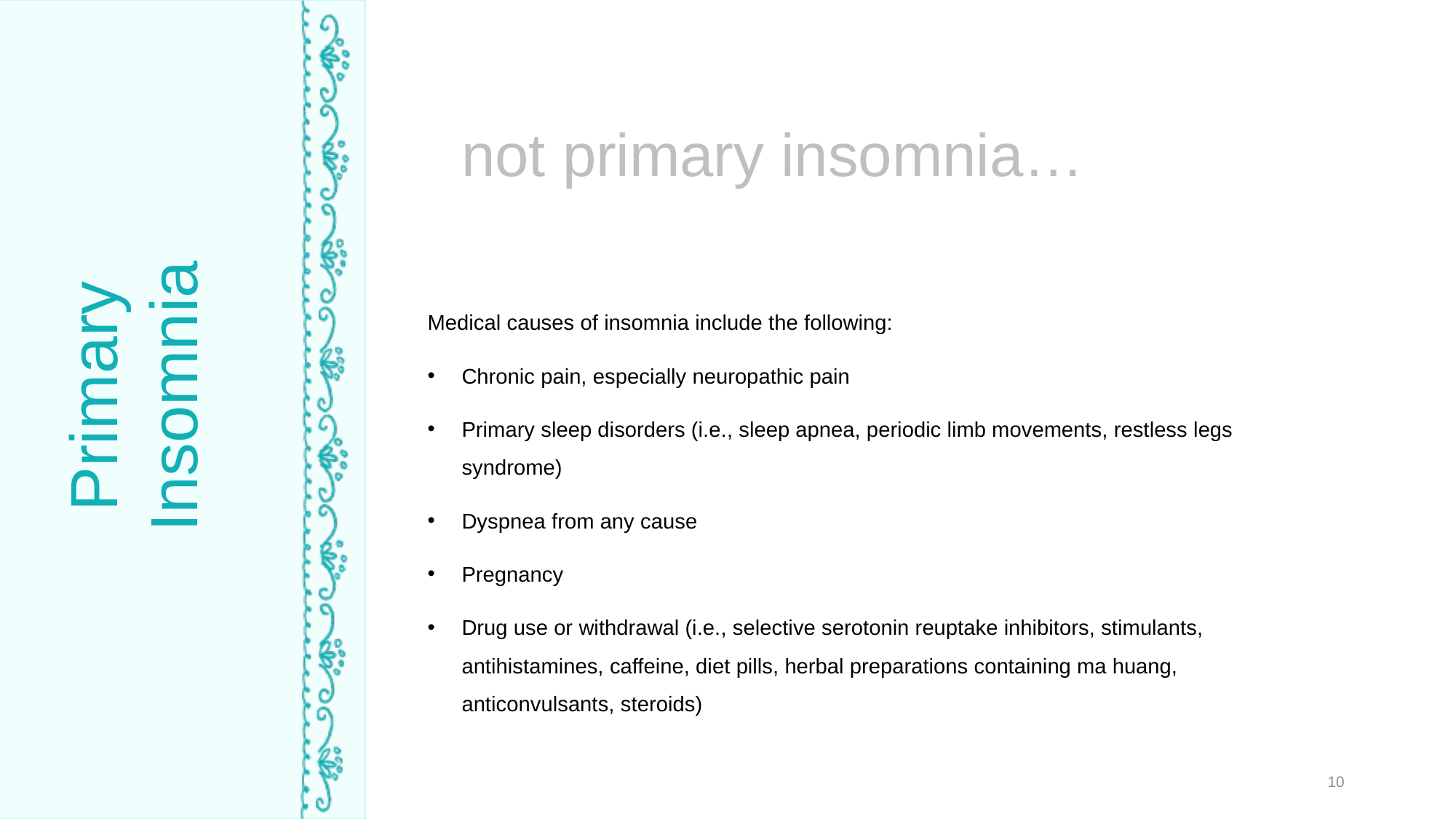

not primary insomnia…
Medical causes of insomnia include the following:
Chronic pain, especially neuropathic pain
Primary sleep disorders (i.e., sleep apnea, periodic limb movements, restless legs syndrome)
Dyspnea from any cause
Pregnancy
Drug use or withdrawal (i.e., selective serotonin reuptake inhibitors, stimulants, antihistamines, caffeine, diet pills, herbal preparations containing ma huang, anticonvulsants, steroids)

Primary Insomnia
TIME ASLEEP
10